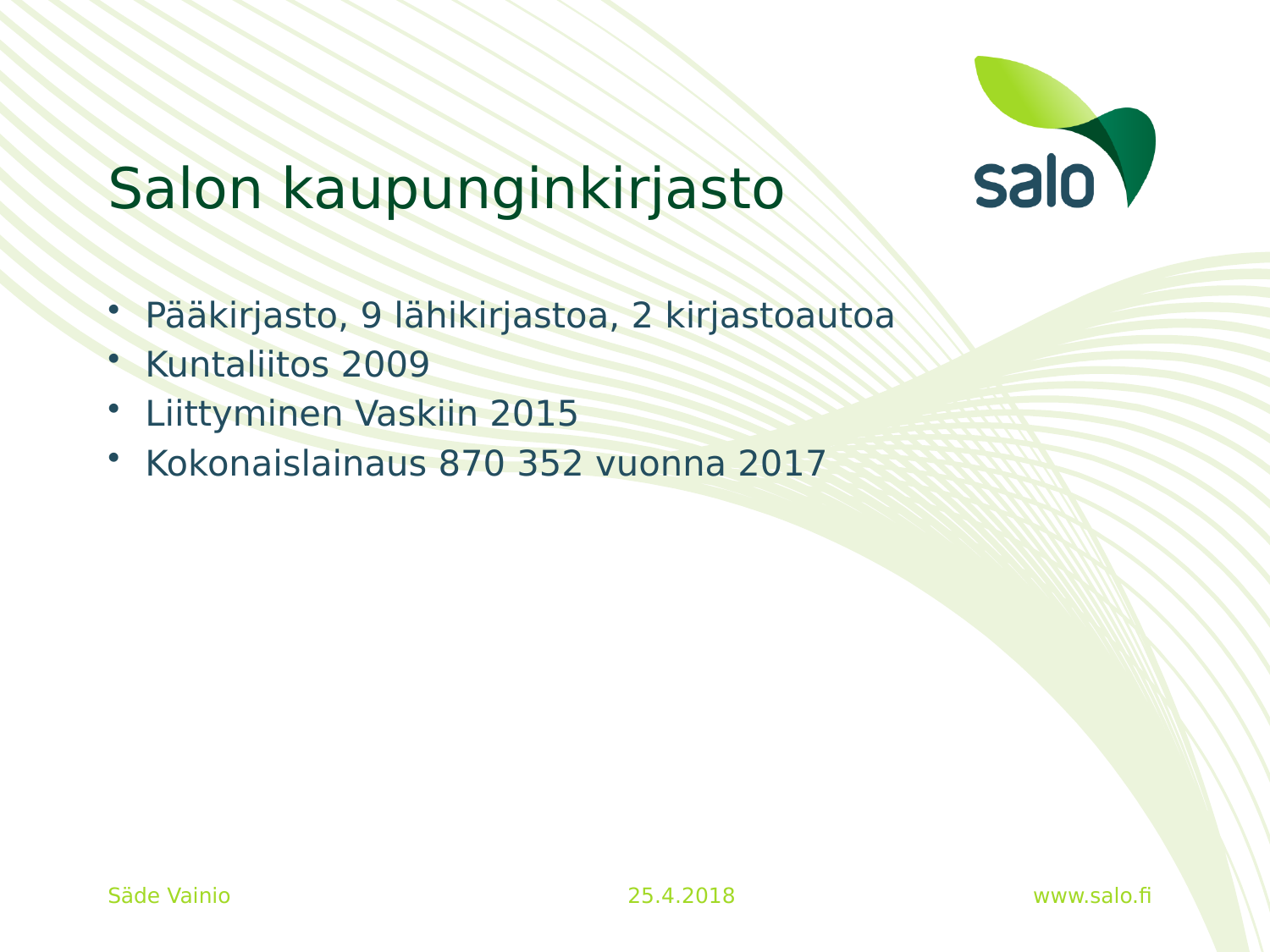

# Salon kaupunginkirjasto
Pääkirjasto, 9 lähikirjastoa, 2 kirjastoautoa
Kuntaliitos 2009
Liittyminen Vaskiin 2015
Kokonaislainaus 870 352 vuonna 2017
Säde Vainio
25.4.2018